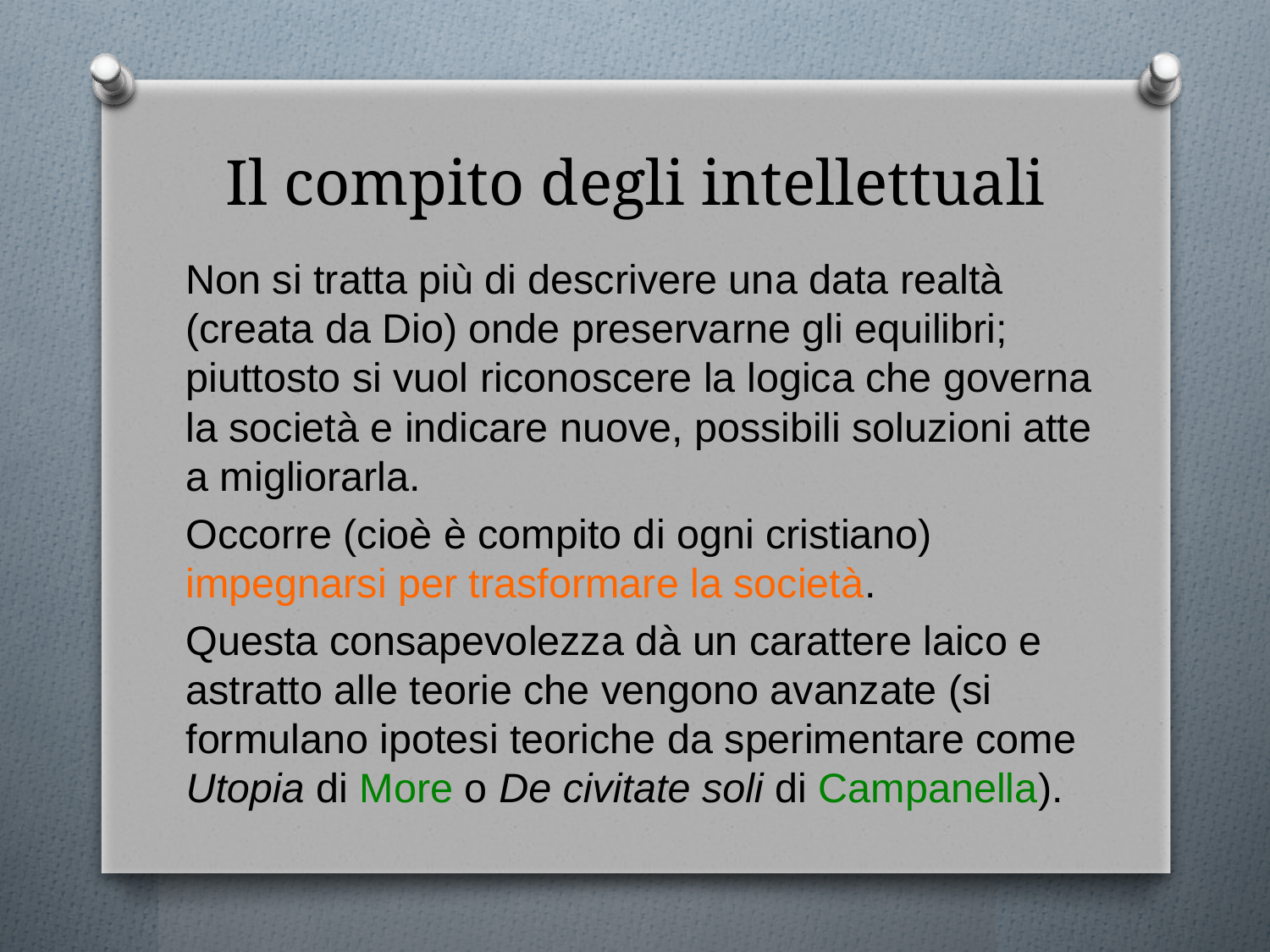

# Il compito degli intellettuali
Non si tratta più di descrivere una data realtà (creata da Dio) onde preservarne gli equilibri;  piuttosto si vuol riconoscere la logica che governa la società e indicare nuove, possibili soluzioni atte a migliorarla.
Occorre (cioè è compito di ogni cristiano) impegnarsi per trasformare la società.
Questa consapevolezza dà un carattere laico e astratto alle teorie che vengono avanzate (si formulano ipotesi teoriche da sperimentare come Utopia di More o De civitate soli di Campanella).